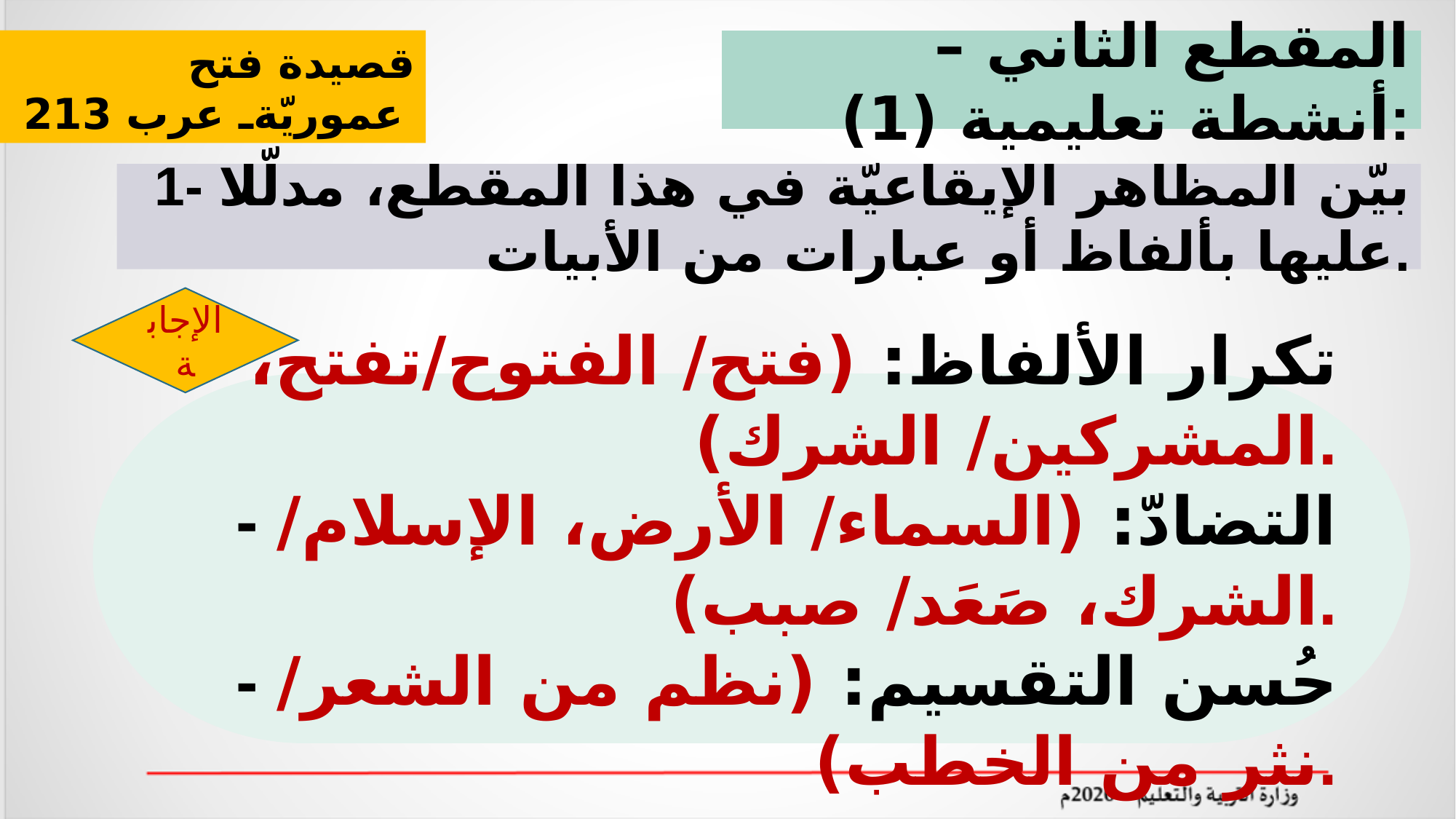

قصيدة فتح عموريّةـ عرب 213
المقطع الثاني – أنشطة تعليمية (1):
1- بيّن المظاهر الإيقاعيّة في هذا المقطع، مدلّلا عليها بألفاظ أو عبارات من الأبيات.
الإجابة

 - تكرار الألفاظ: (فتح/ الفتوح/تفتح، المشركين/ الشرك).
- التضادّ: (السماء/ الأرض، الإسلام/ الشرك، صَعَد/ صبب).
- حُسن التقسيم: (نظم من الشعر/ نثر من الخطب).